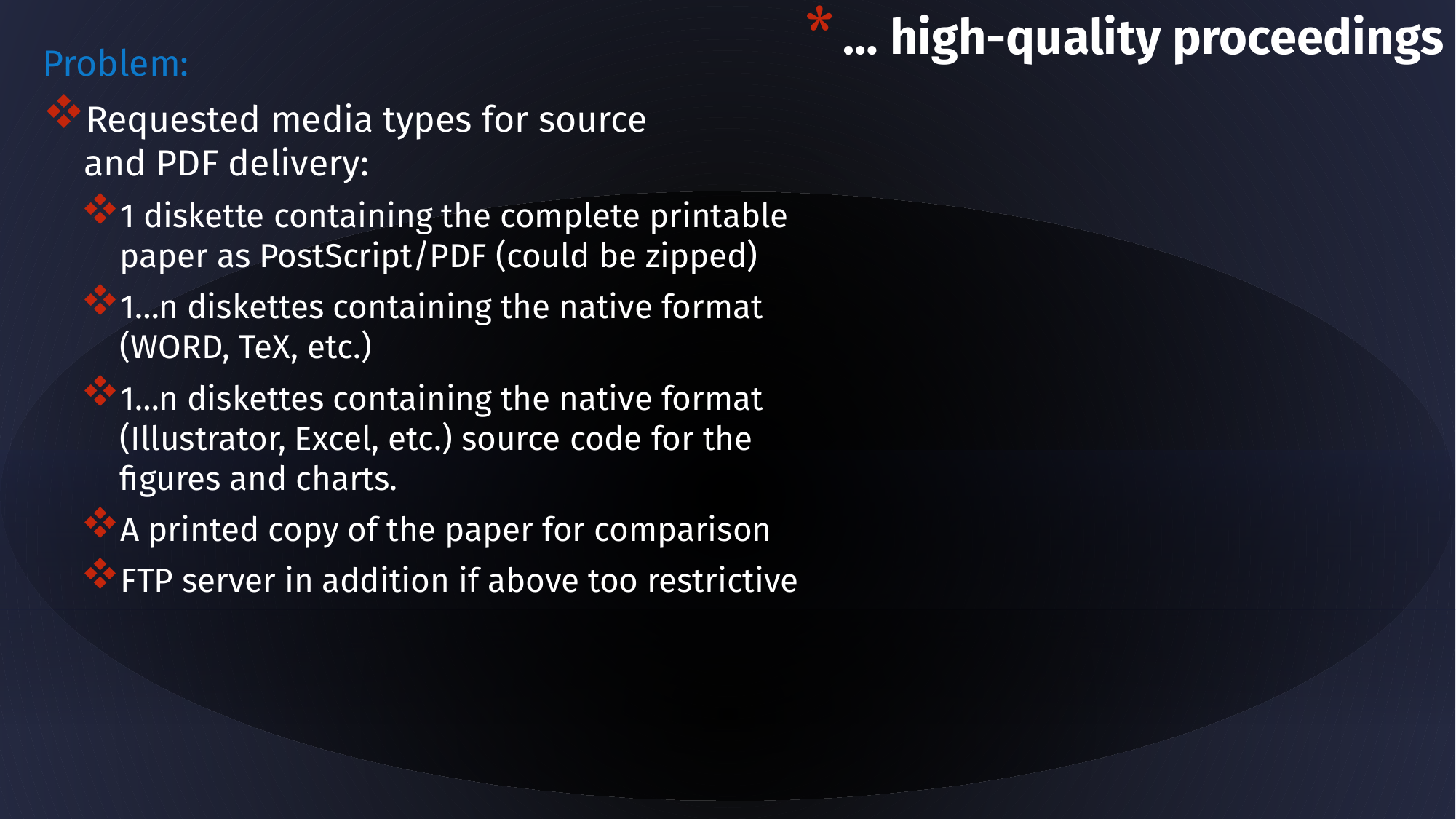

… high-quality proceedings
Problem:
Requested media types for source
  and PDF delivery:
1 diskette containing the complete printable
  paper as PostScript/PDF (could be zipped)
1…n diskettes containing the native format
  (WORD, TeX, etc.)
1…n diskettes containing the native format
  (Illustrator, Excel, etc.) source code for the
  figures and charts.
A printed copy of the paper for comparison
FTP server in addition if above too restrictive